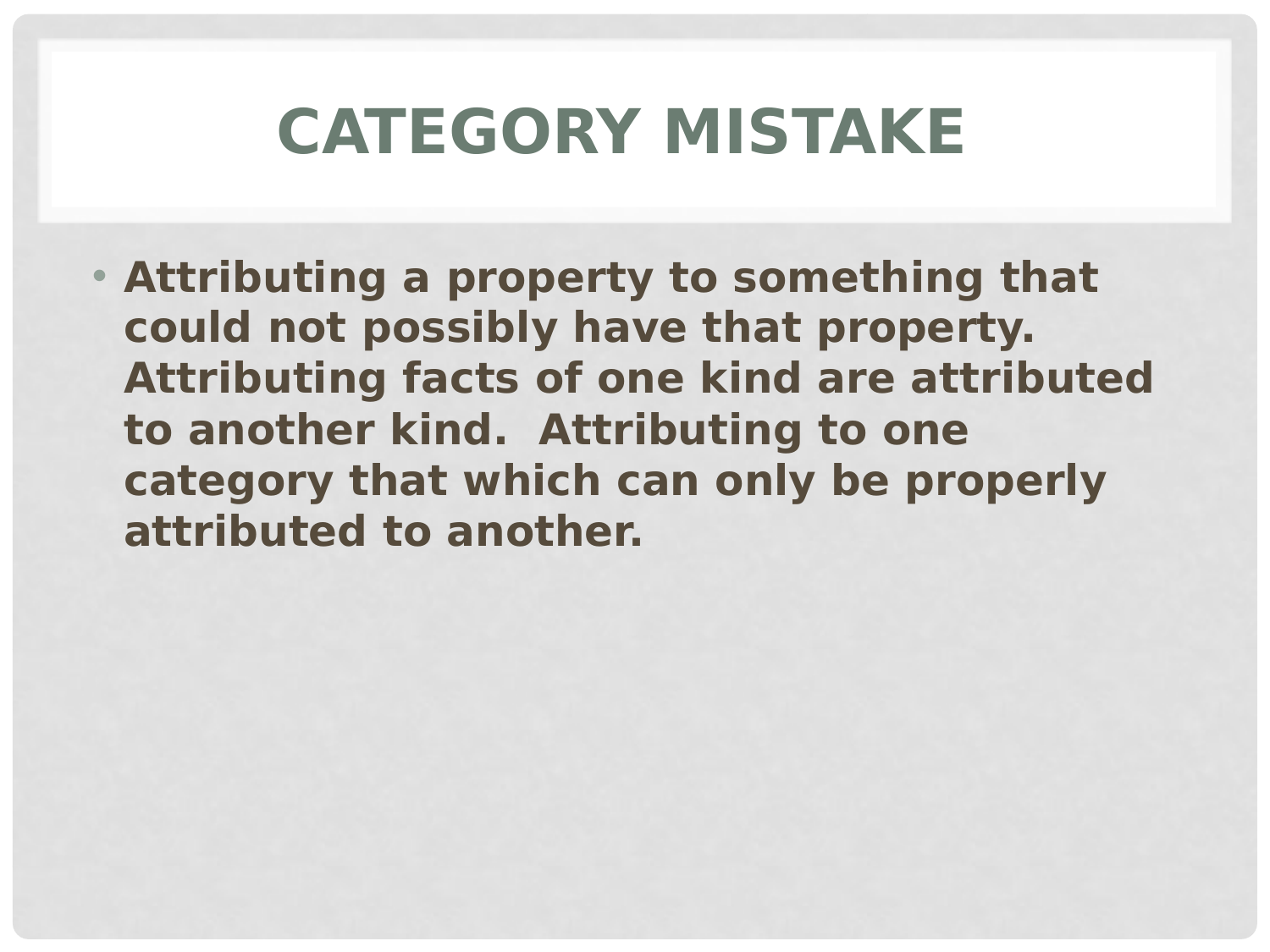

# Category Mistake
Attributing a property to something that could not possibly have that property. Attributing facts of one kind are attributed to another kind.  Attributing to one category that which can only be properly attributed to another.